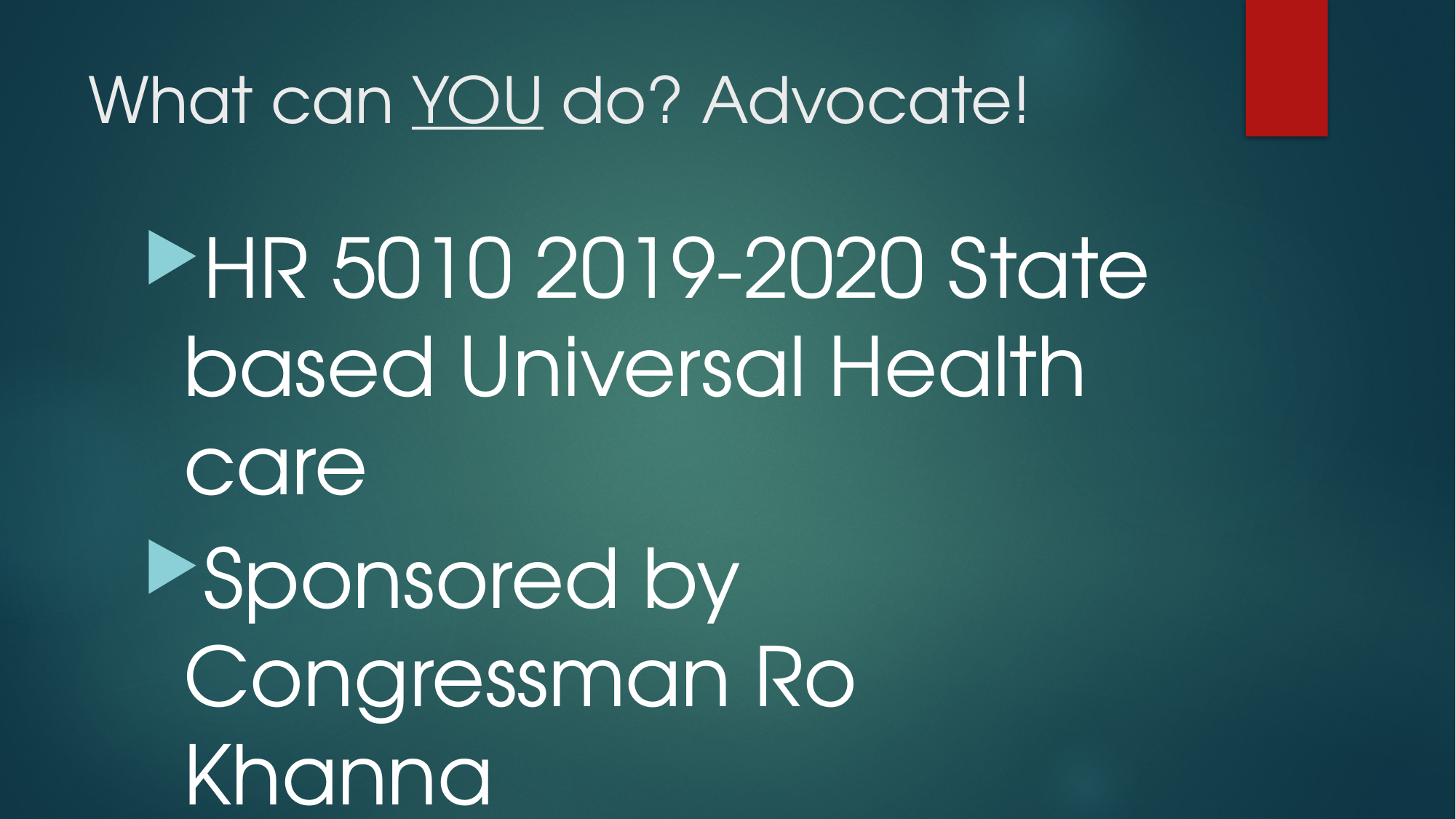

# What can YOU do? Advocate!
HR 5010 2019-2020 State based Universal Health care
Sponsored by Congressman Ro Khanna